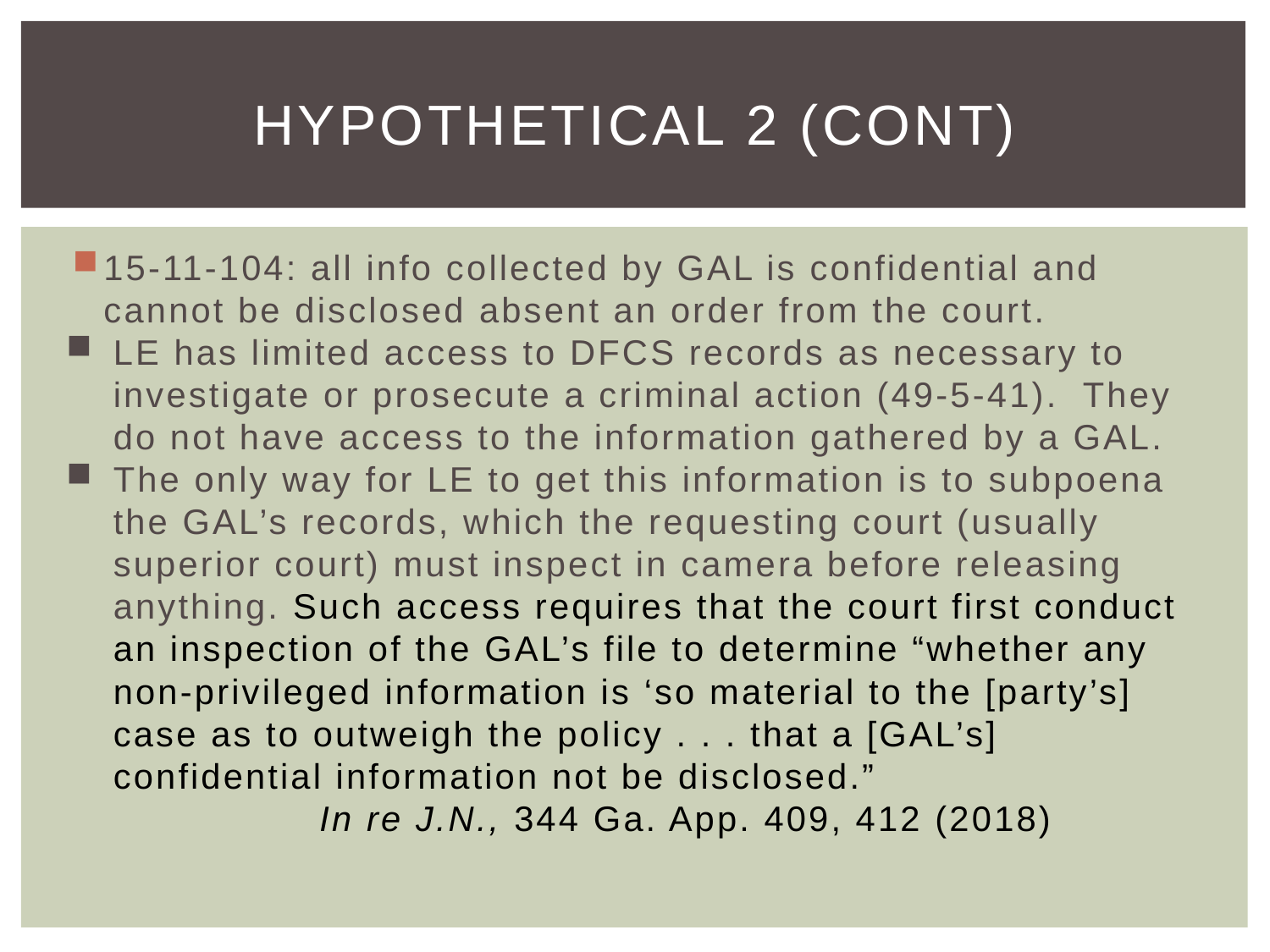

# Hypothetical 2 (CONT)
15-11-104: all info collected by GAL is confidential and cannot be disclosed absent an order from the court.
LE has limited access to DFCS records as necessary to investigate or prosecute a criminal action (49-5-41).  They do not have access to the information gathered by a GAL.
The only way for LE to get this information is to subpoena the GAL’s records, which the requesting court (usually superior court) must inspect in camera before releasing anything. Such access requires that the court first conduct an inspection of the GAL’s file to determine “whether any non-privileged information is ‘so material to the [party’s] case as to outweigh the policy . . . that a [GAL’s] confidential information not be disclosed.”
		In re J.N., 344 Ga. App. 409, 412 (2018)